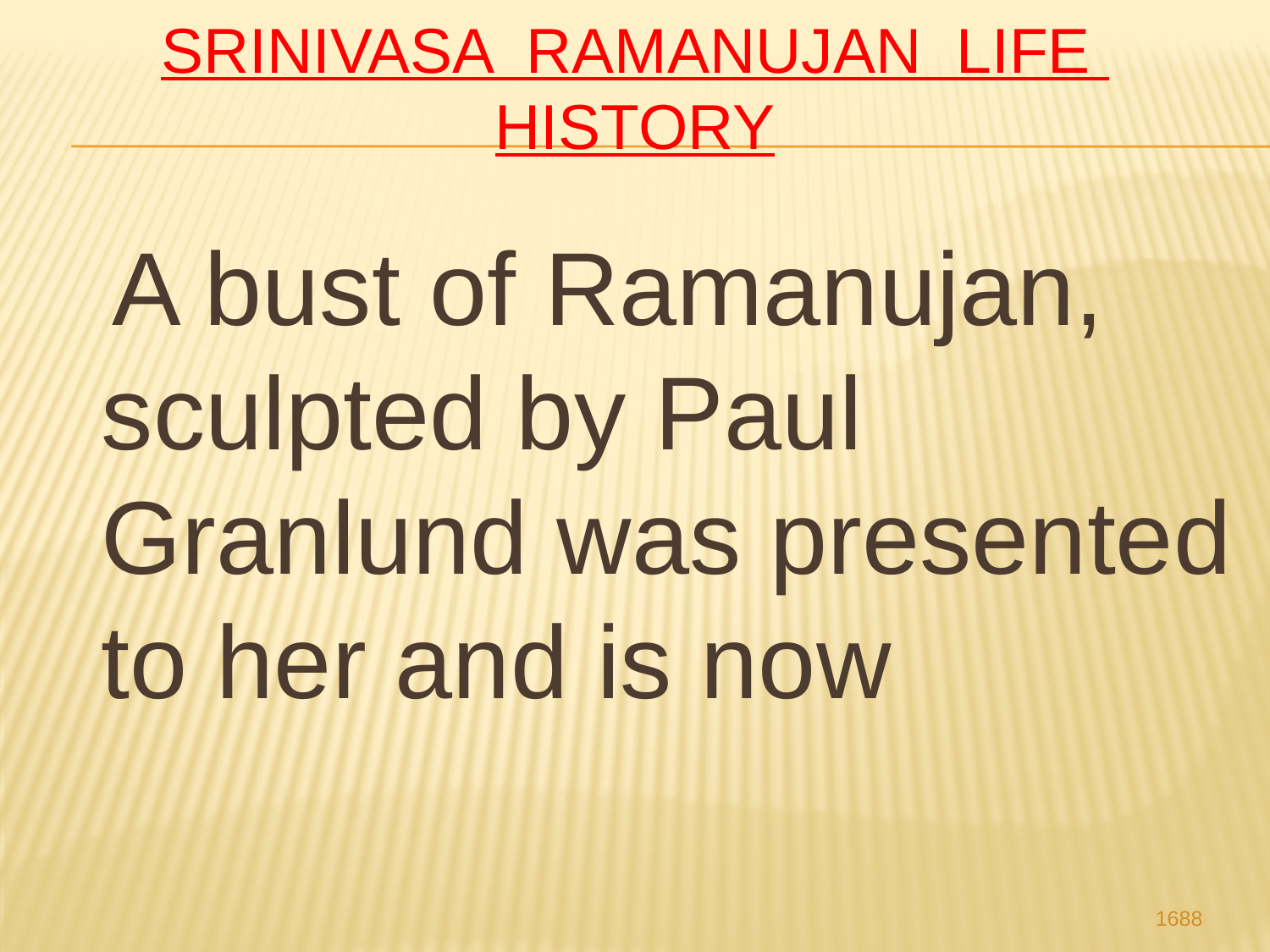

# Srinivasa  Ramanujan  life  history
  A bust of Ramanujan, sculpted by Paul Granlund was presented to her and is now

1688